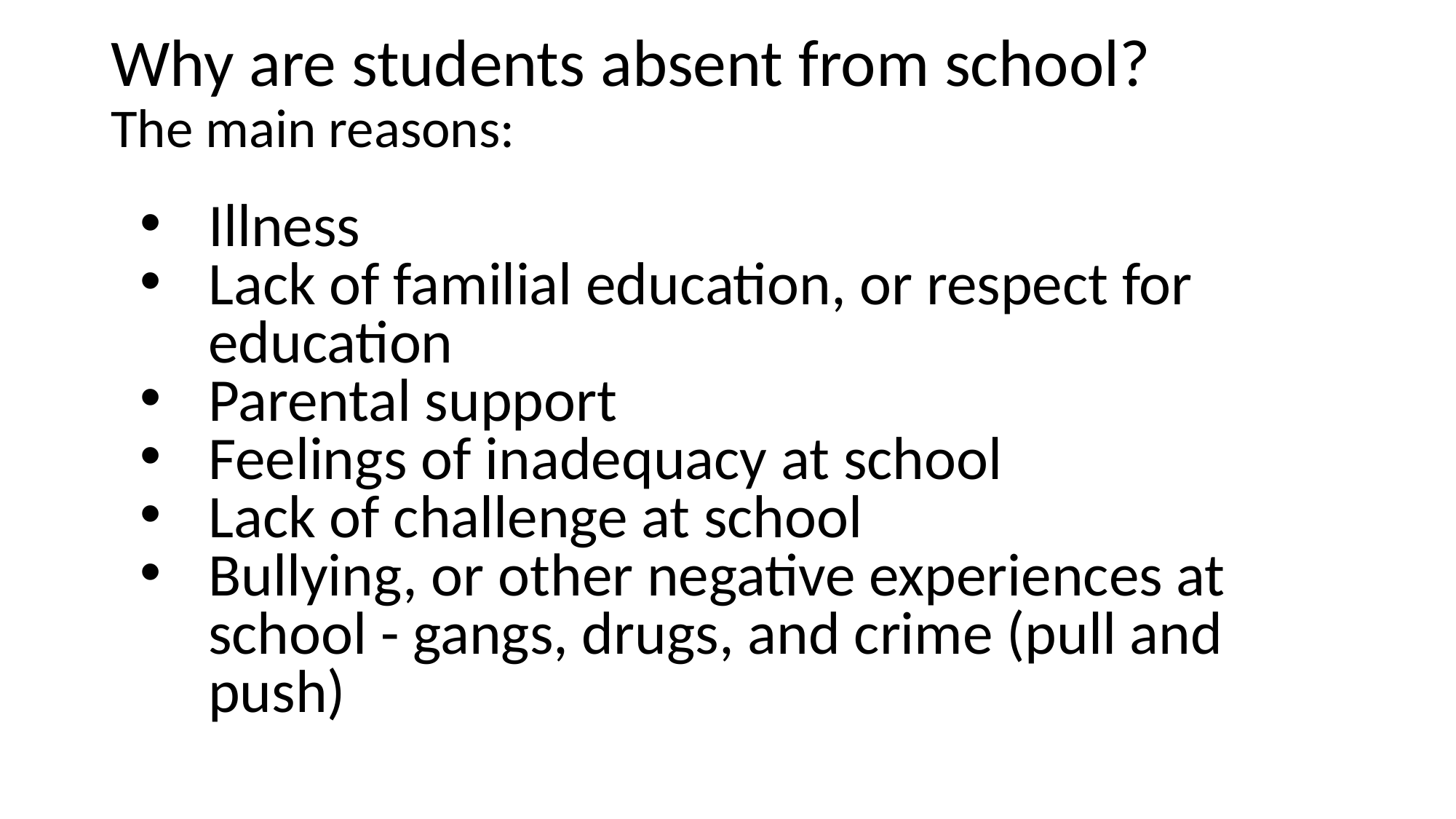

Why are students absent from school?
The main reasons:

Illness
Lack of familial education, or respect for education
Parental support
Feelings of inadequacy at school
Lack of challenge at school
Bullying, or other negative experiences at school - gangs, drugs, and crime (pull and push)